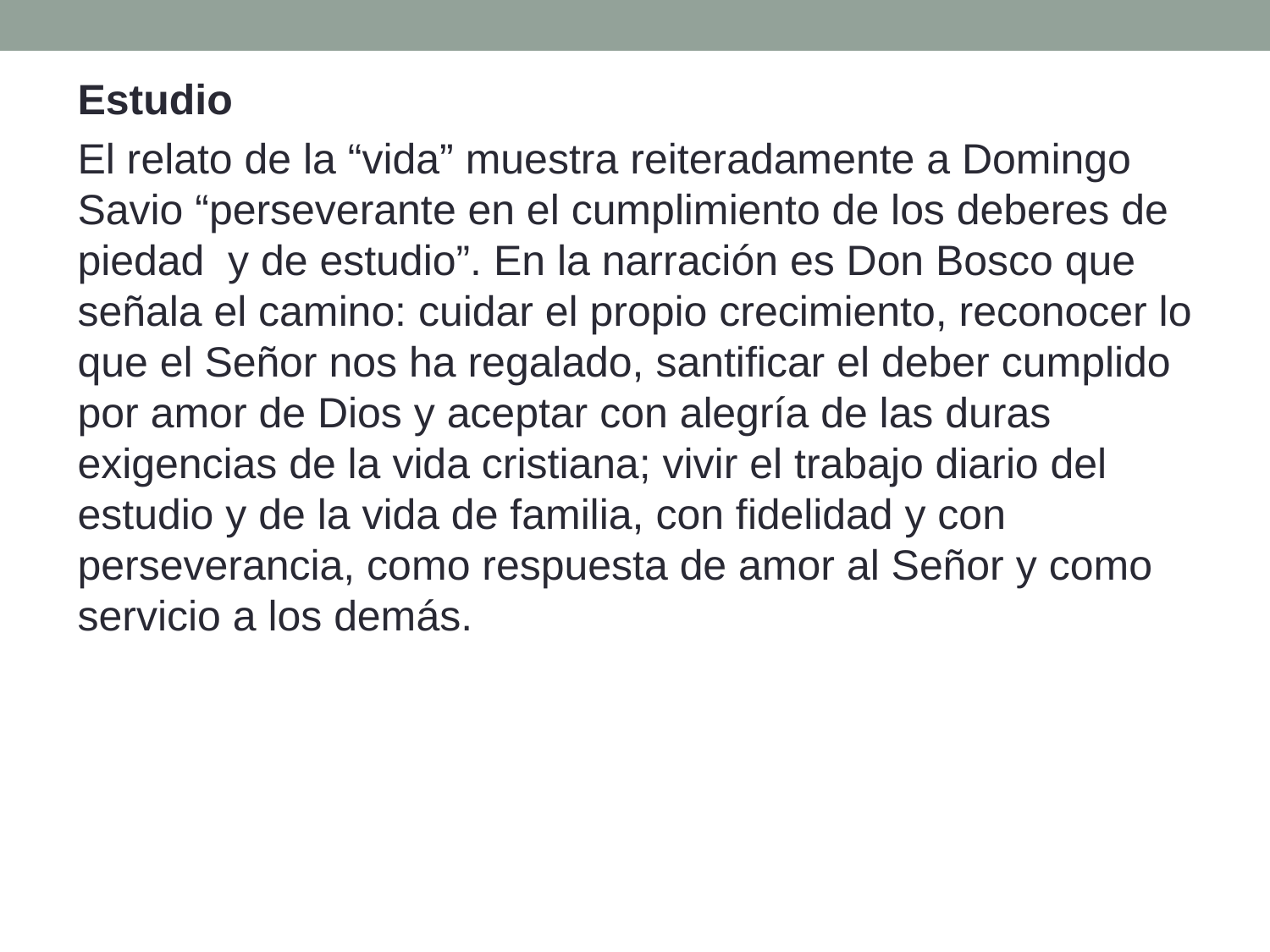

Estudio
El relato de la “vida” muestra reiteradamente a Domingo Savio “perseverante en el cumplimiento de los deberes de piedad  y de estudio”. En la narración es Don Bosco que señala el camino: cuidar el propio crecimiento, reconocer lo que el Señor nos ha regalado, santificar el deber cumplido por amor de Dios y aceptar con alegría de las duras exigencias de la vida cristiana; vivir el trabajo diario del estudio y de la vida de familia, con fidelidad y con perseverancia, como respuesta de amor al Señor y como servicio a los demás.